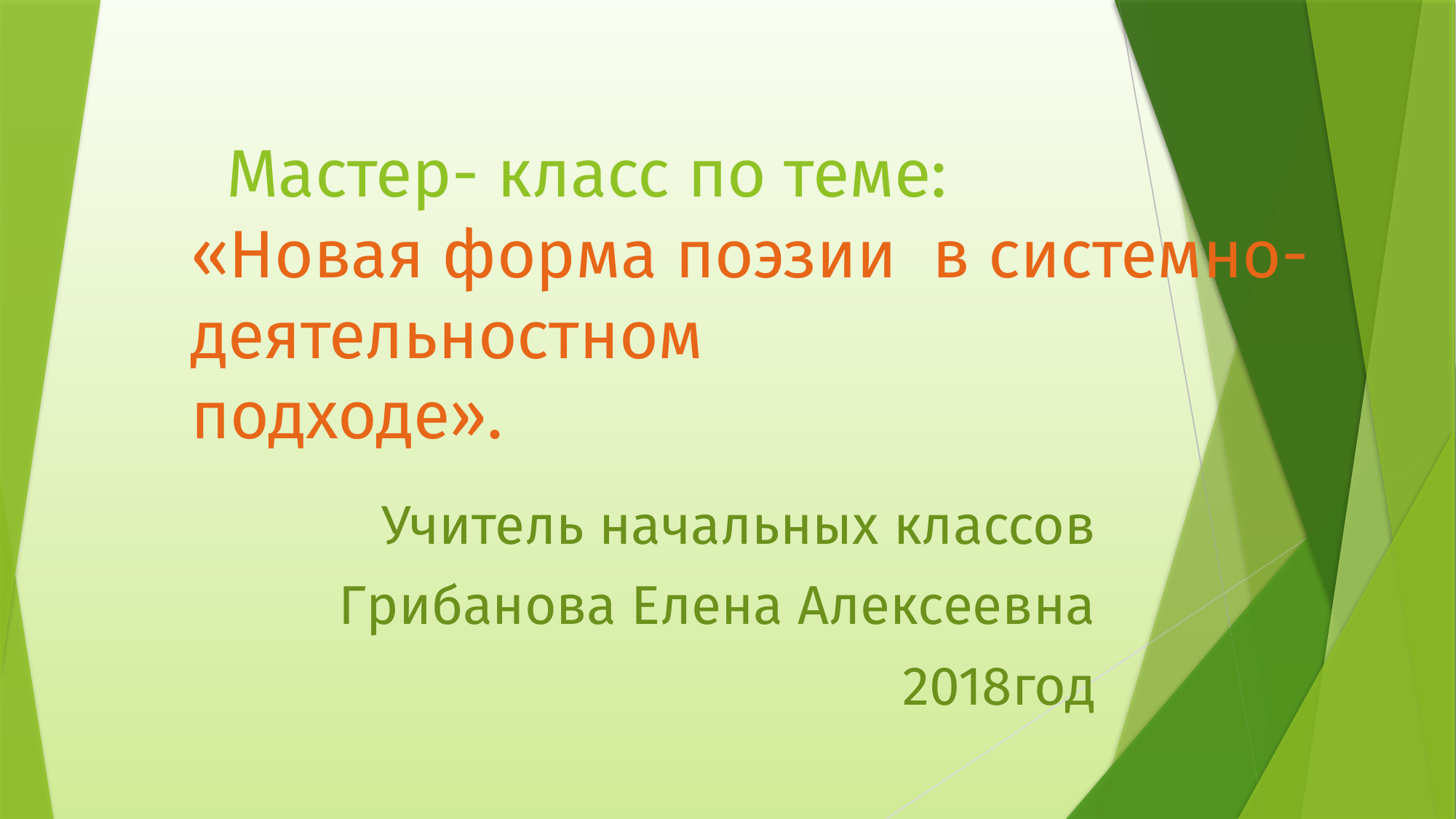

# Мастер- класс по теме: «Новая форма поэзии  в системно-деятельностном подходе».
Учитель начальных классов
Грибанова Елена Алексеевна
 2018год